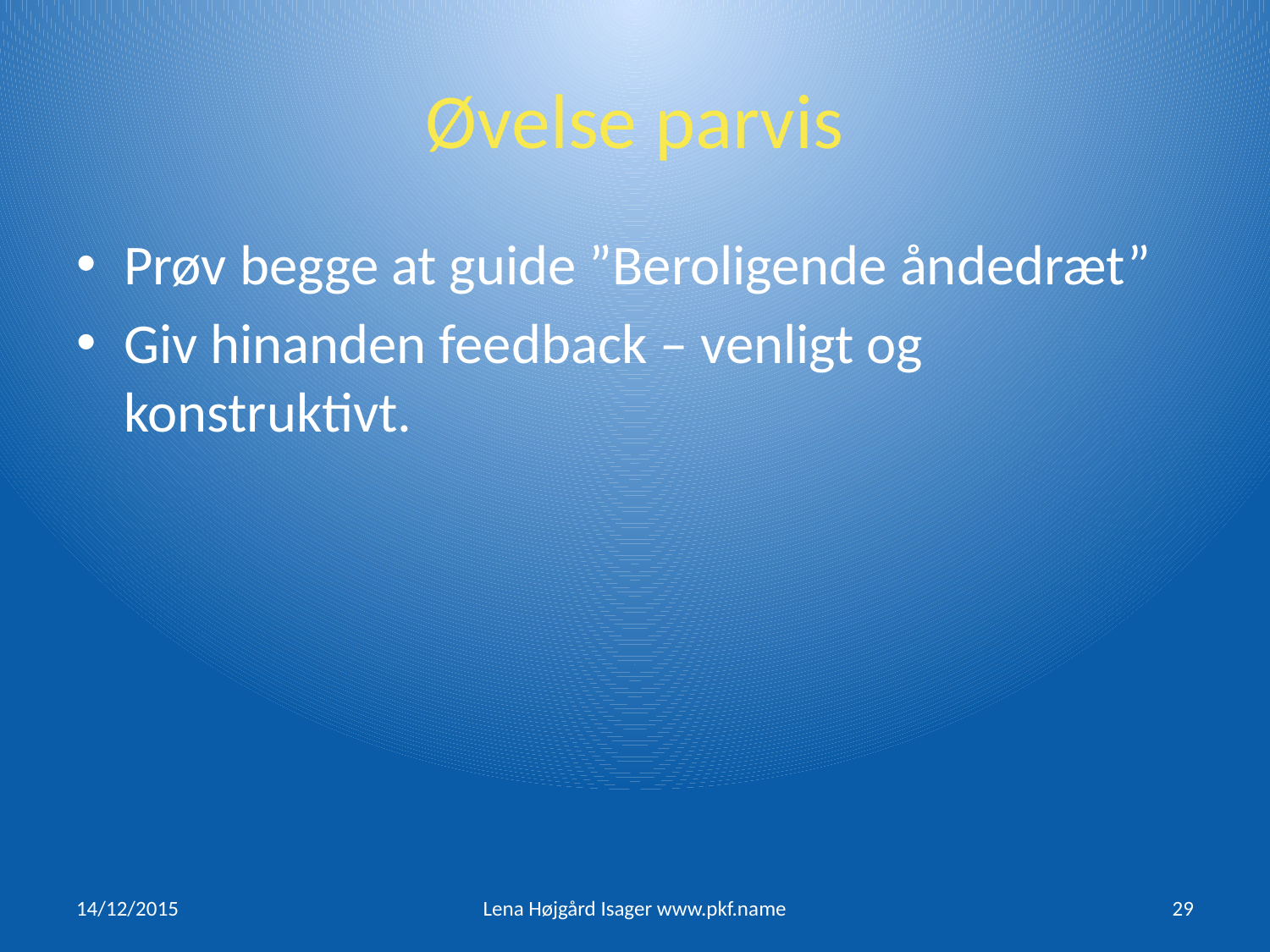

# Øvelse parvis
Prøv begge at guide ”Beroligende åndedræt”
Giv hinanden feedback – venligt og konstruktivt.
14/12/2015
Lena Højgård Isager www.pkf.name
29